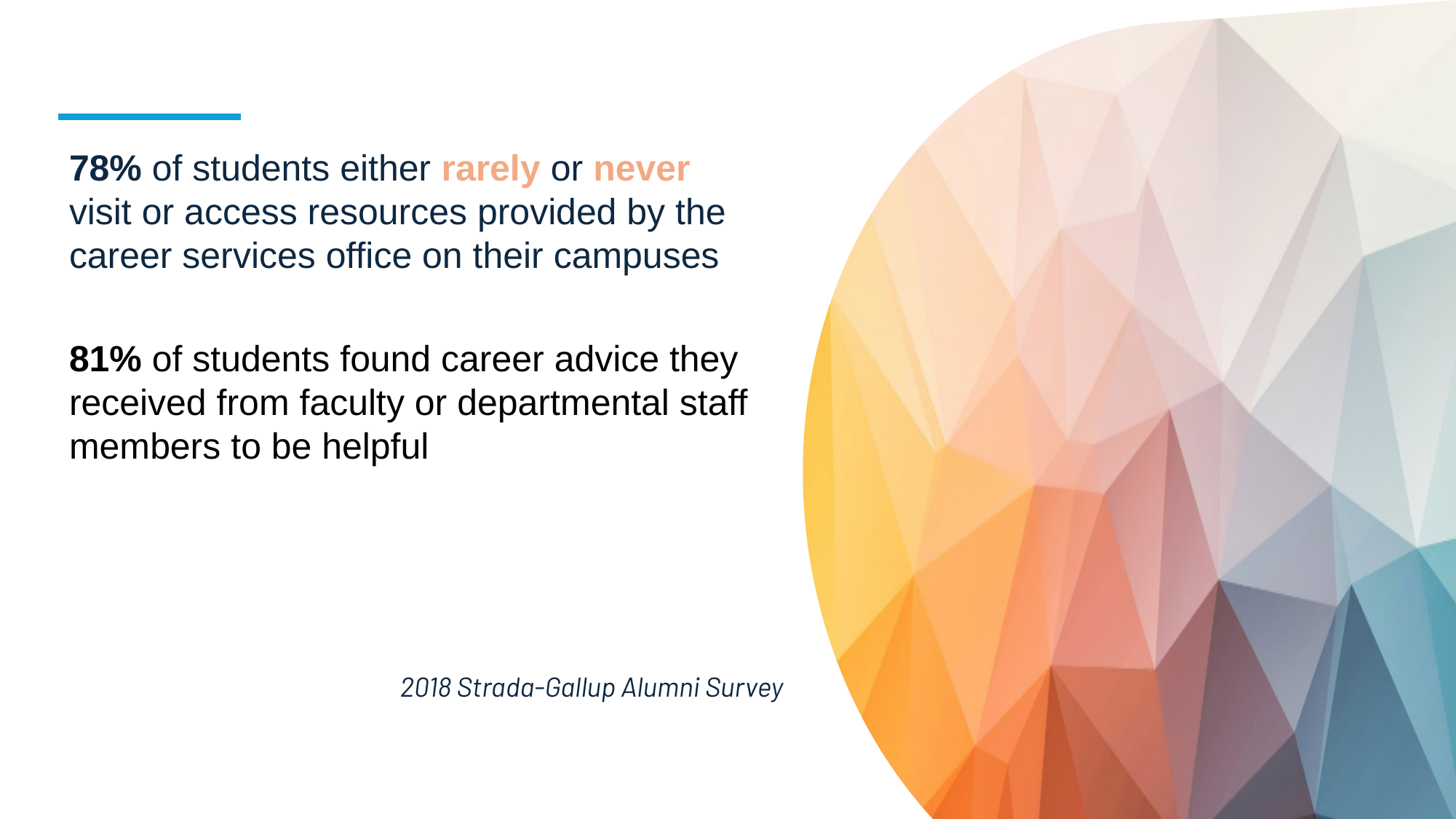

78% of students either rarely or never visit or access resources provided by the career services office on their campuses
81% of students found career advice they received from faculty or departmental staff members to be helpful
2018 Strada-Gallup Alumni Survey